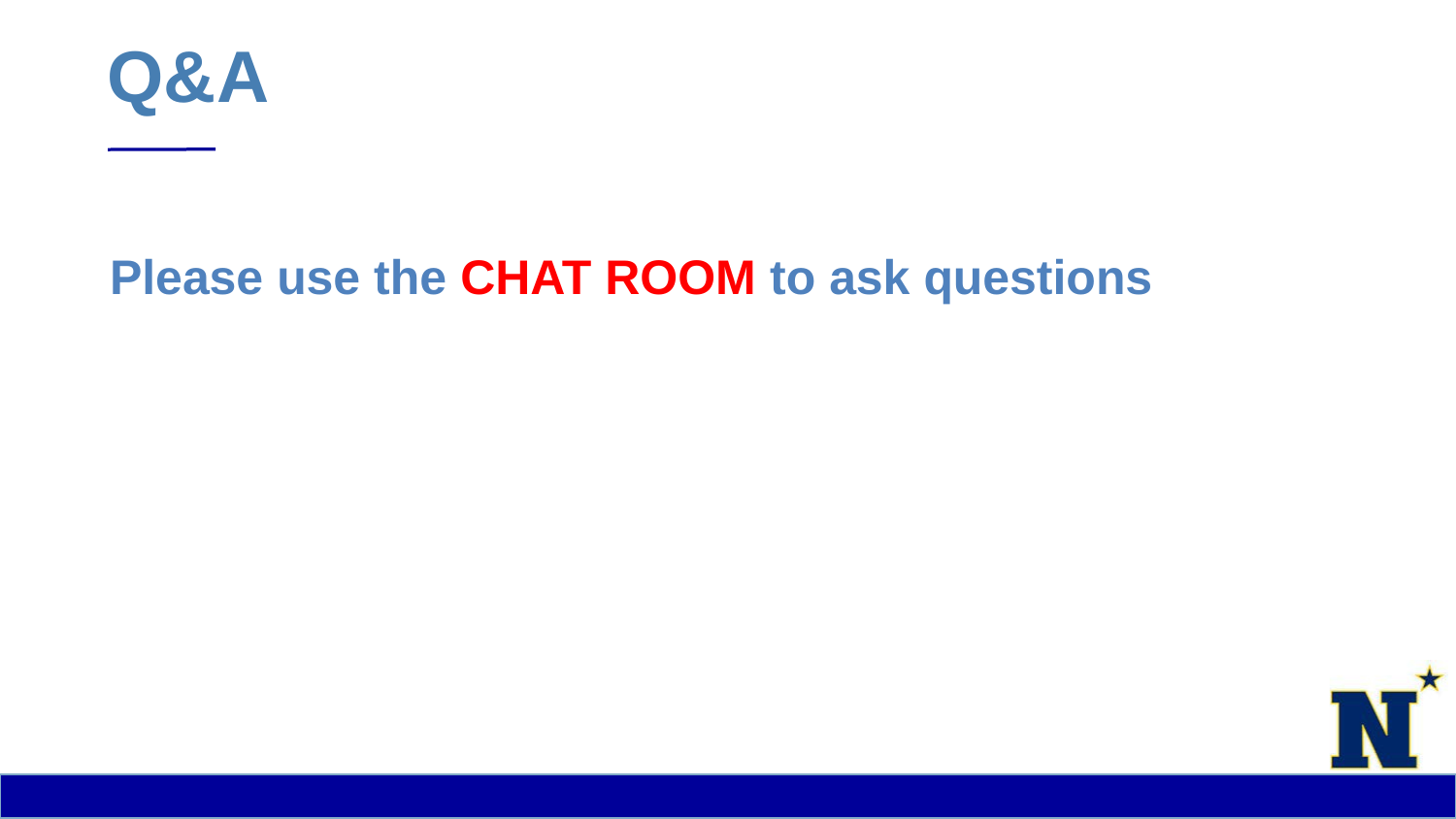

# Q&A

Please use the Chat Room to ask questions